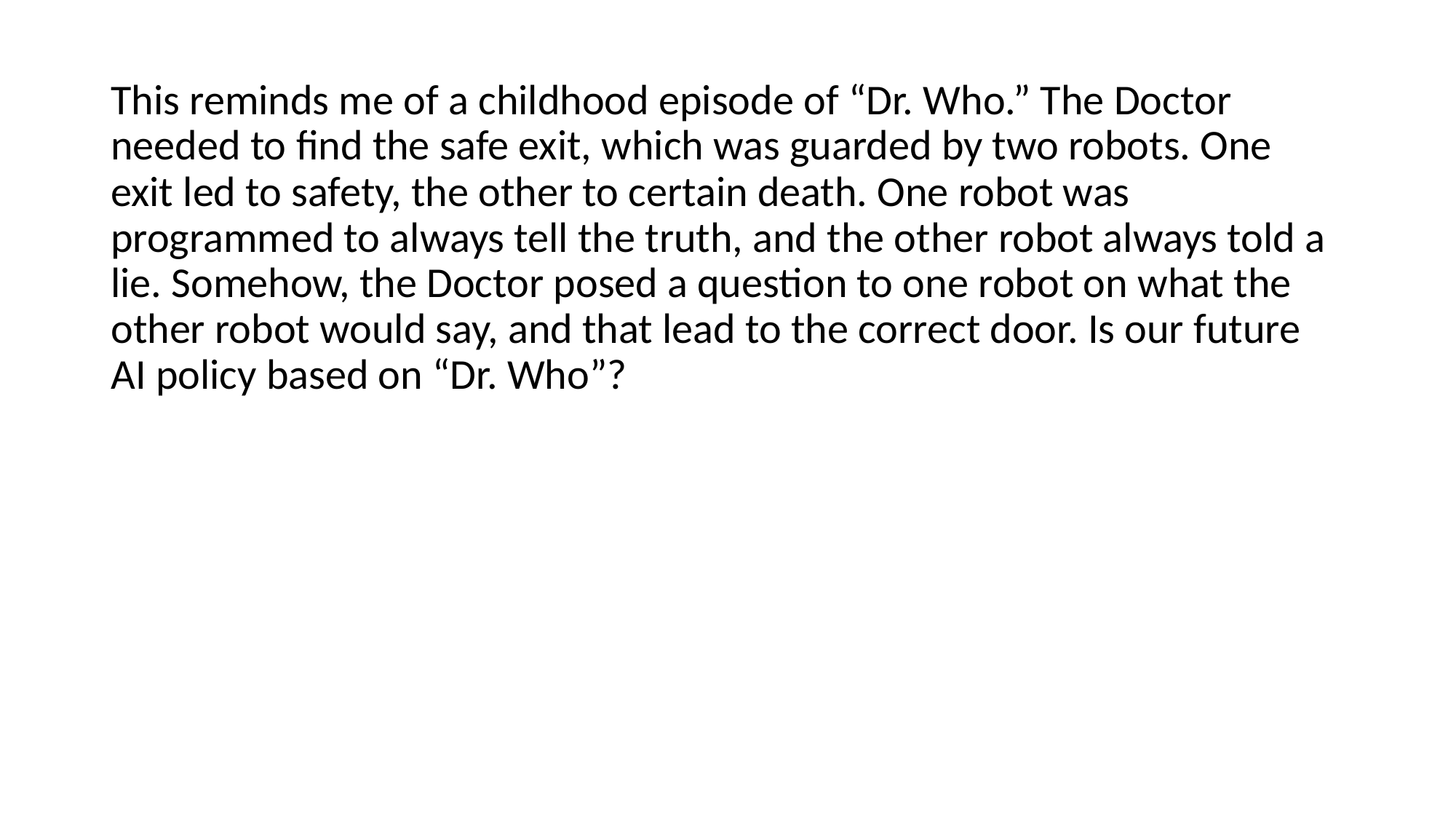

This reminds me of a childhood episode of “Dr. Who.” The Doctor needed to find the safe exit, which was guarded by two robots. One exit led to safety, the other to certain death. One robot was programmed to always tell the truth, and the other robot always told a lie. Somehow, the Doctor posed a question to one robot on what the other robot would say, and that lead to the correct door. Is our future AI policy based on “Dr. Who”?